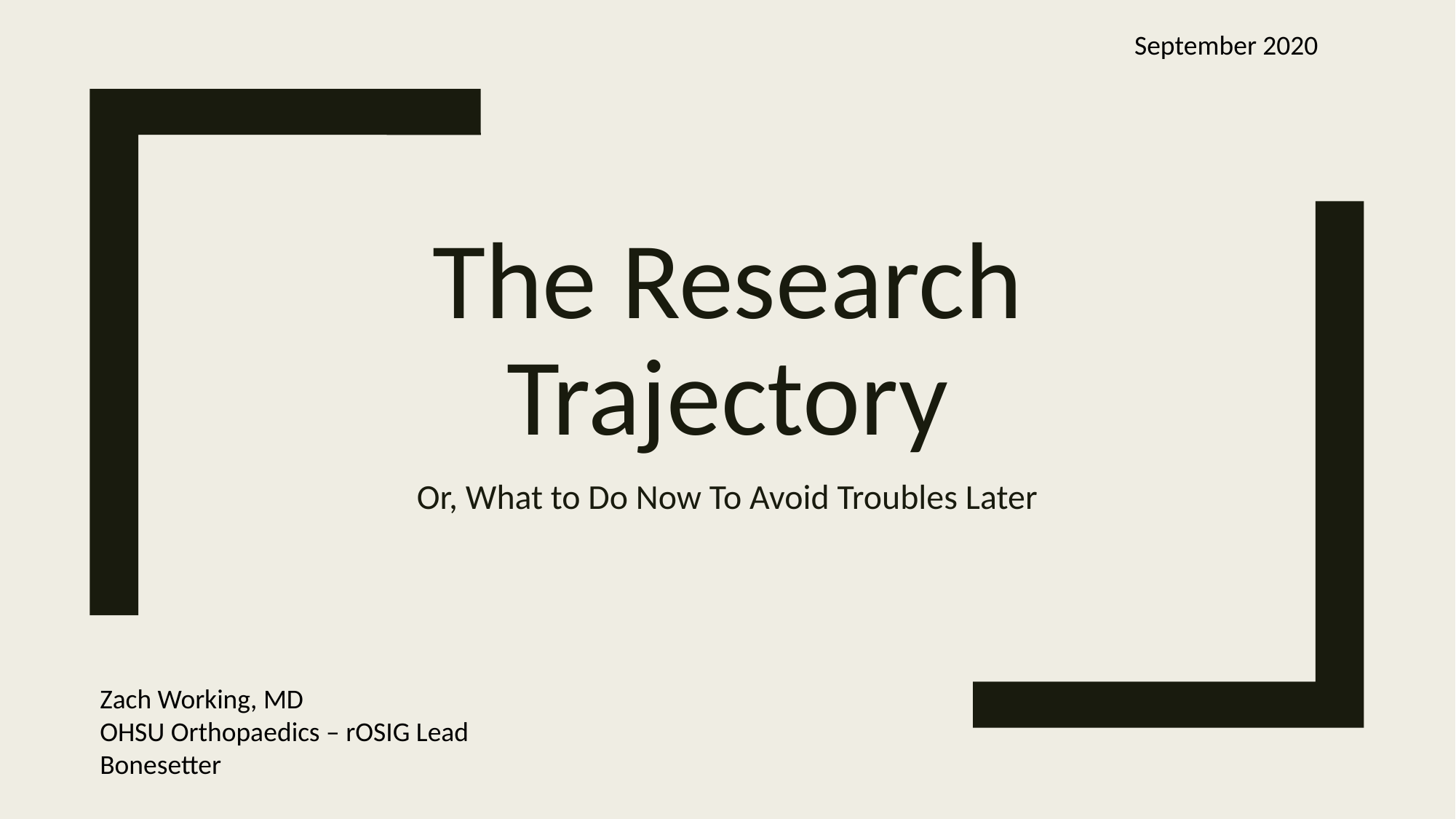

September 2020
# The Research Trajectory
Or, What to Do Now To Avoid Troubles Later
Zach Working, MD
OHSU Orthopaedics – rOSIG Lead
Bonesetter